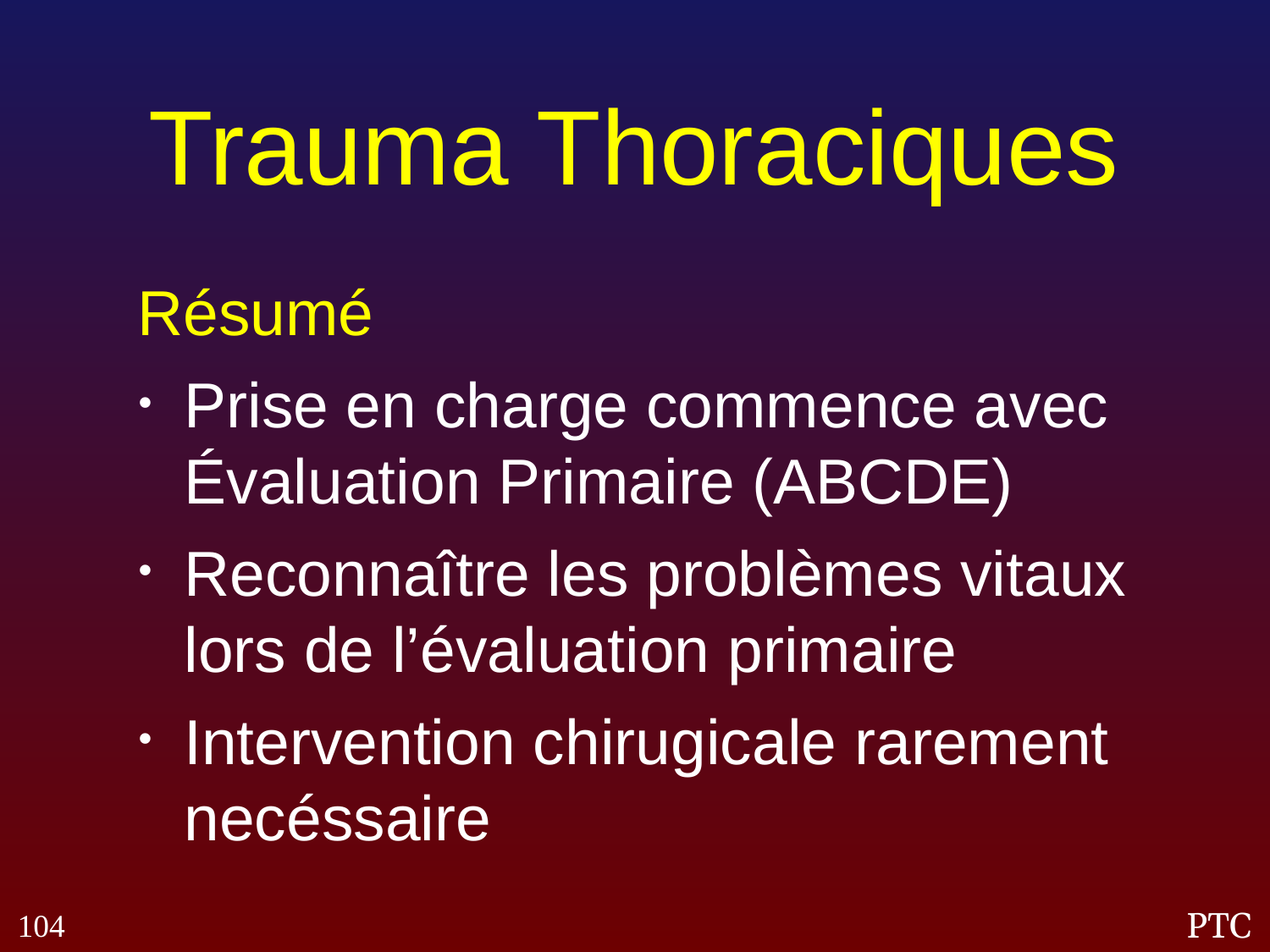

Trauma Thoraciques
Résumé
Prise en charge commence avec Évaluation Primaire (ABCDE)
Reconnaître les problèmes vitaux lors de l’évaluation primaire
Intervention chirugicale rarement necéssaire
104